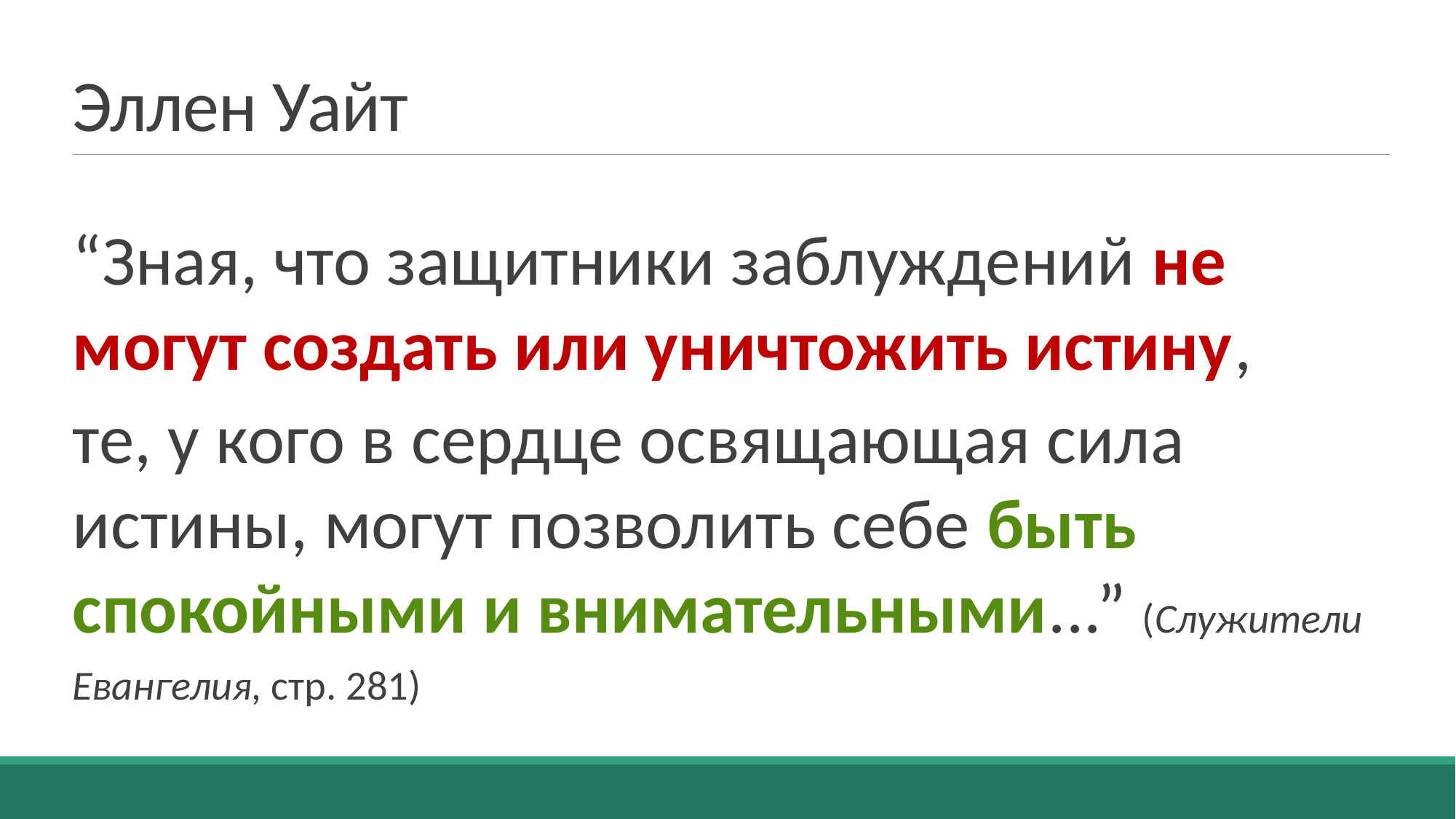

# Эллен Уайт
“Зная, что защитники заблуждений не могут создать или уничтожить истину,
те, у кого в сердце освящающая сила истины, могут позволить себе быть спокойными и внимательными...” (Служители Евангелия, стр. 281)